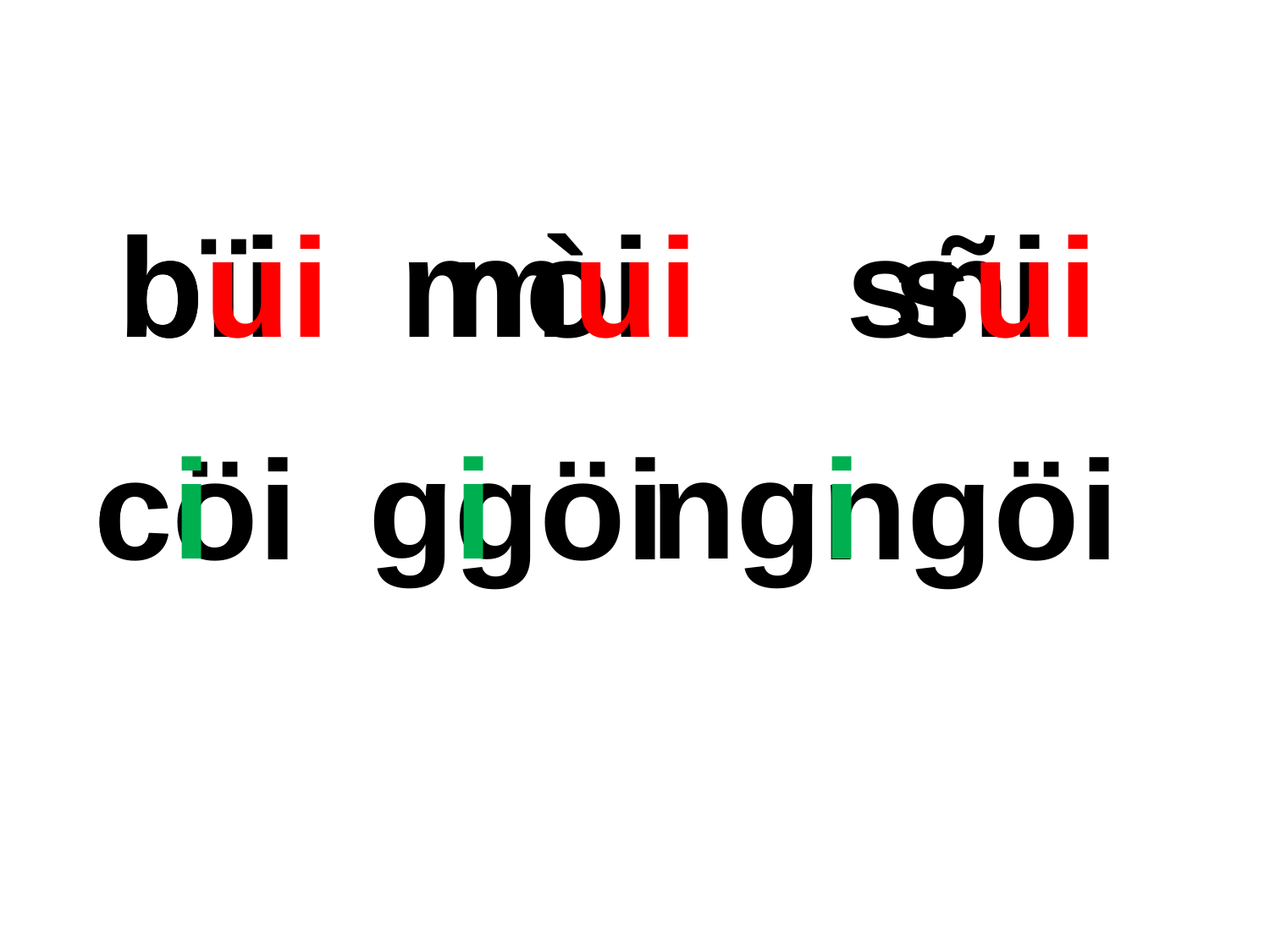

bïi   mòi     sñi
bui   mui     sui
 c­i    g­i    ng­i
 cöi    göi    ngöi